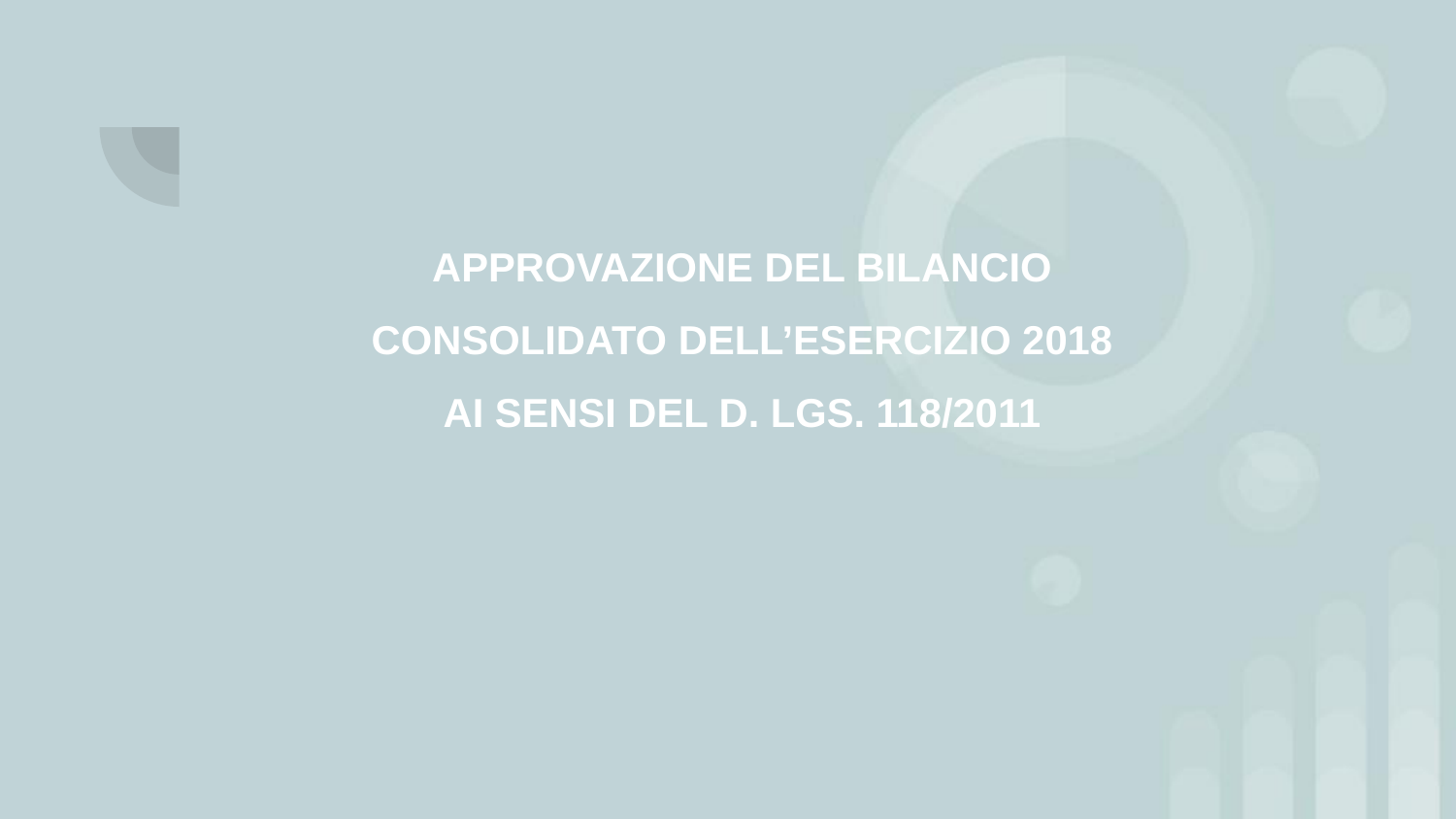

# APPROVAZIONE DEL BILANCIO CONSOLIDATO DELL’ESERCIZIO 2018 AI SENSI DEL D. LGS. 118/2011